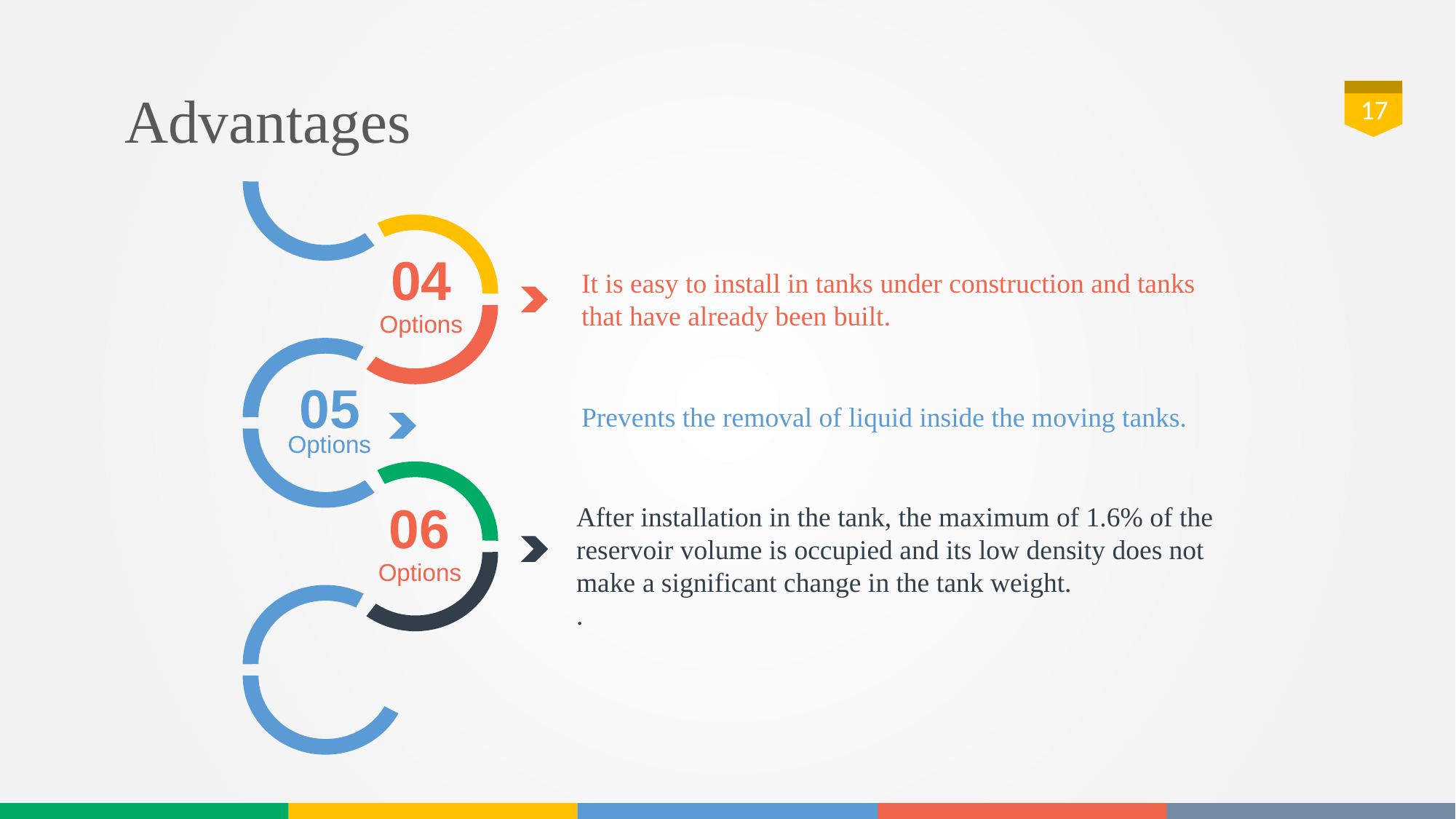

Advantages
17

04
Options
05

Options
06
Options
It is easy to install in tanks under construction and tanks that have already been built.

Prevents the removal of liquid inside the moving tanks.
After installation in the tank, the maximum of 1.6% of the reservoir volume is occupied and its low density does not make a significant change in the tank weight.
.